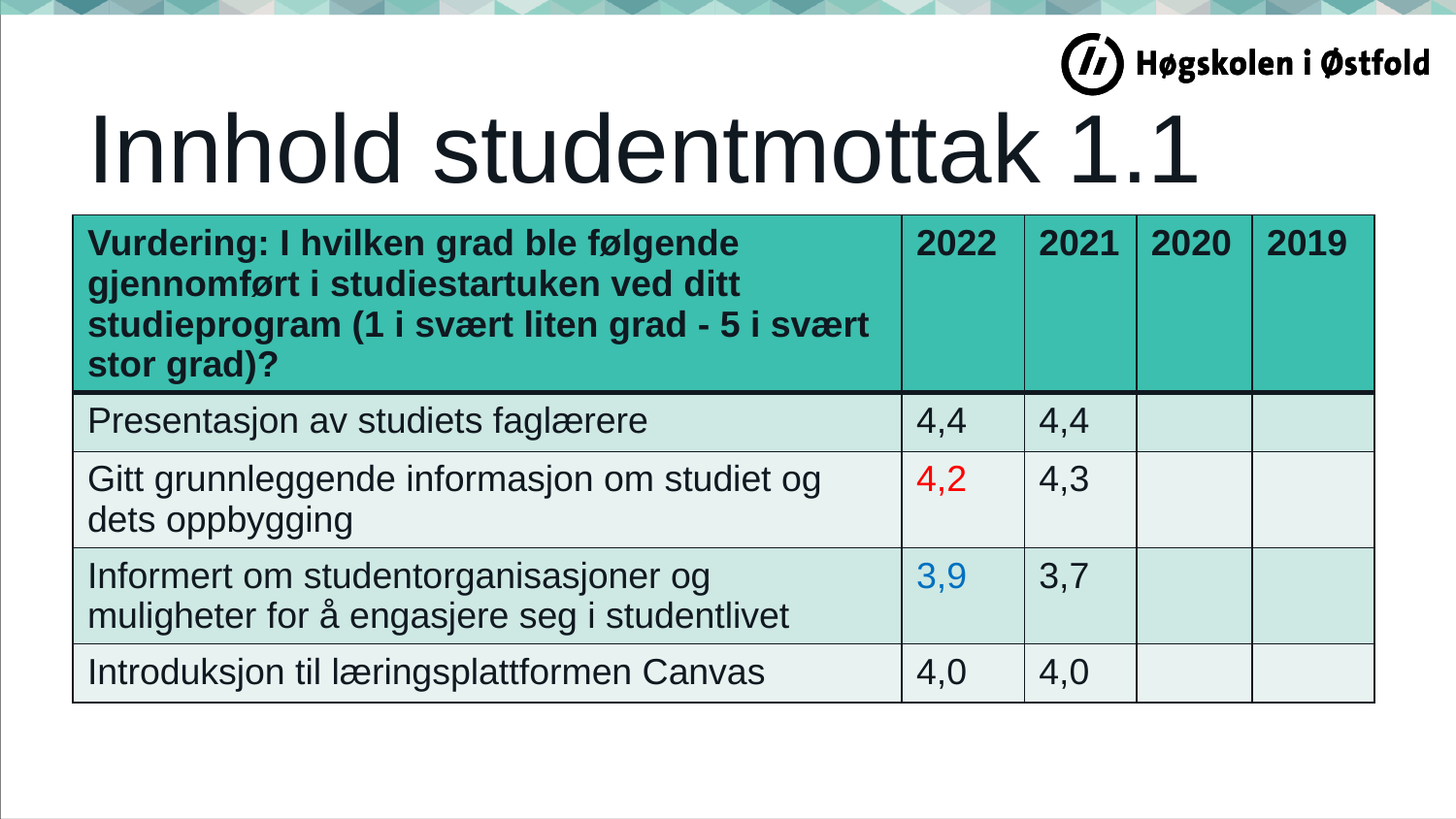

# Innhold studentmottak 1.1
| Vurdering: I hvilken grad ble følgende gjennomført i studiestartuken ved ditt studieprogram (1 i svært liten grad - 5 i svært stor grad)? | 2022 | 2021 | 2020 | 2019 |
| --- | --- | --- | --- | --- |
| Presentasjon av studiets faglærere | 4,4 | 4,4 |  |  |
| Gitt grunnleggende informasjon om studiet og dets oppbygging | 4,2 | 4,3 |  |  |
| Informert om studentorganisasjoner og muligheter for å engasjere seg i studentlivet | 3,9 | 3,7 |  |  |
| Introduksjon til læringsplattformen Canvas | 4,0 | 4,0 |  |  |